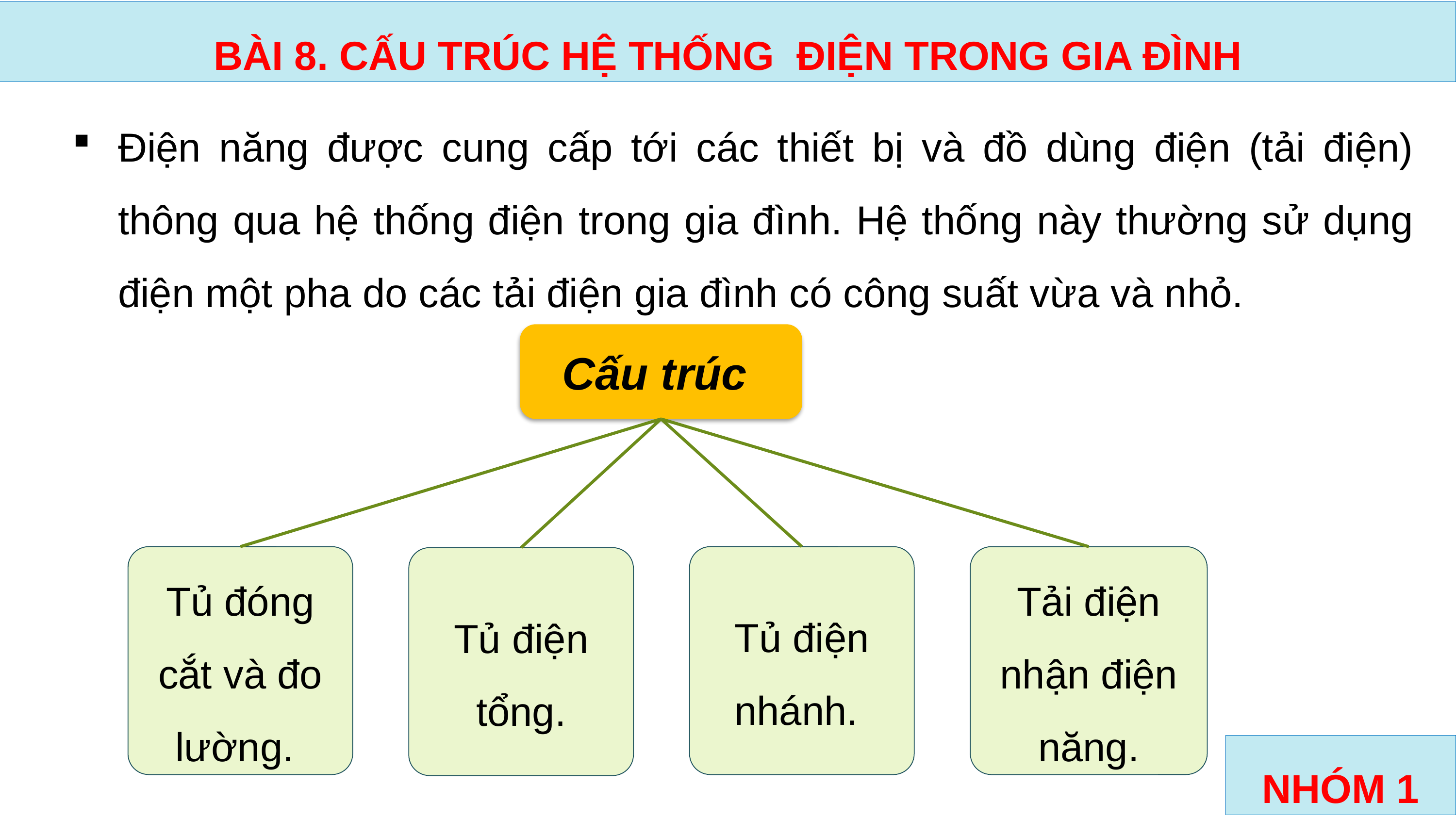

BÀI 8. CẤU TRÚC HỆ THỐNG  ĐIỆN TRONG GIA ĐÌNH
Điện năng được cung cấp tới các thiết bị và đồ dùng điện (tải điện) thông qua hệ thống điện trong gia đình. Hệ thống này thường sử dụng điện một pha do các tải điện gia đình có công suất vừa và nhỏ.
Cấu trúc
Tủ đóng cắt và đo lường.
Tủ điện nhánh.
Tải điện nhận điện năng.
Tủ điện tổng.
NHÓM 1